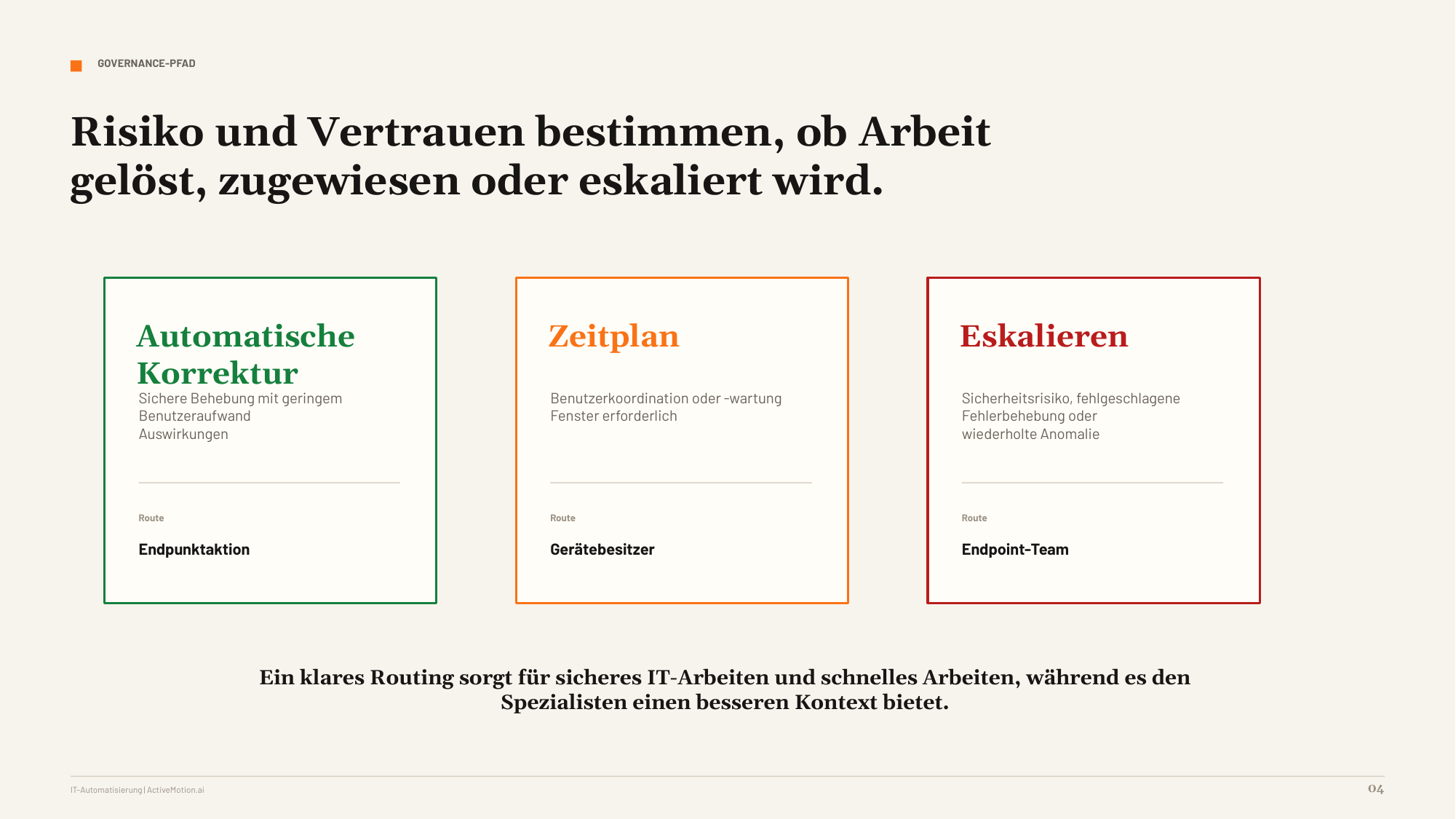

GOVERNANCE-PFAD

Risiko und Vertrauen bestimmen, ob Arbeit gelöst, zugewiesen oder eskaliert wird.

Automatische Korrektur
Zeitplan
Eskalieren
Sichere Behebung mit geringem Benutzeraufwand
Auswirkungen
Benutzerkoordination oder -wartung
Fenster erforderlich
Sicherheitsrisiko, fehlgeschlagene Fehlerbehebung oder
wiederholte Anomalie

Route
Route
Route
Endpunktaktion
Gerätebesitzer
Endpoint-Team
Ein klares Routing sorgt für sicheres IT-Arbeiten und schnelles Arbeiten, während es den Spezialisten einen besseren Kontext bietet.

04
IT-Automatisierung | ActiveMotion.ai